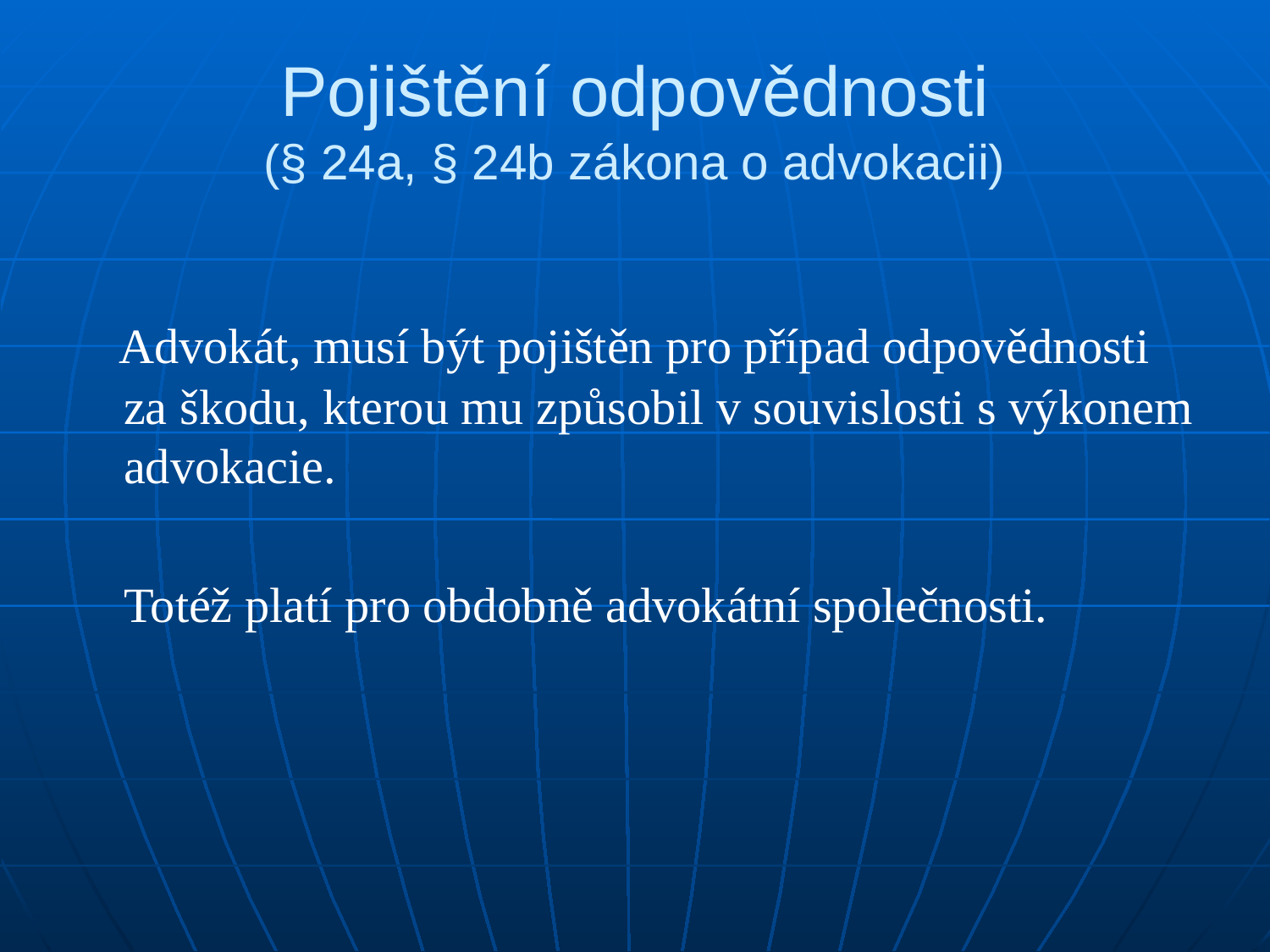

# Pojištění odpovědnosti (§ 24a, § 24b zákona o advokacii)

   Advokát, musí být pojištěn pro případ odpovědnosti za škodu, kterou mu způsobil v souvislosti s výkonem advokacie.

	Totéž platí pro obdobně advokátní společnosti.